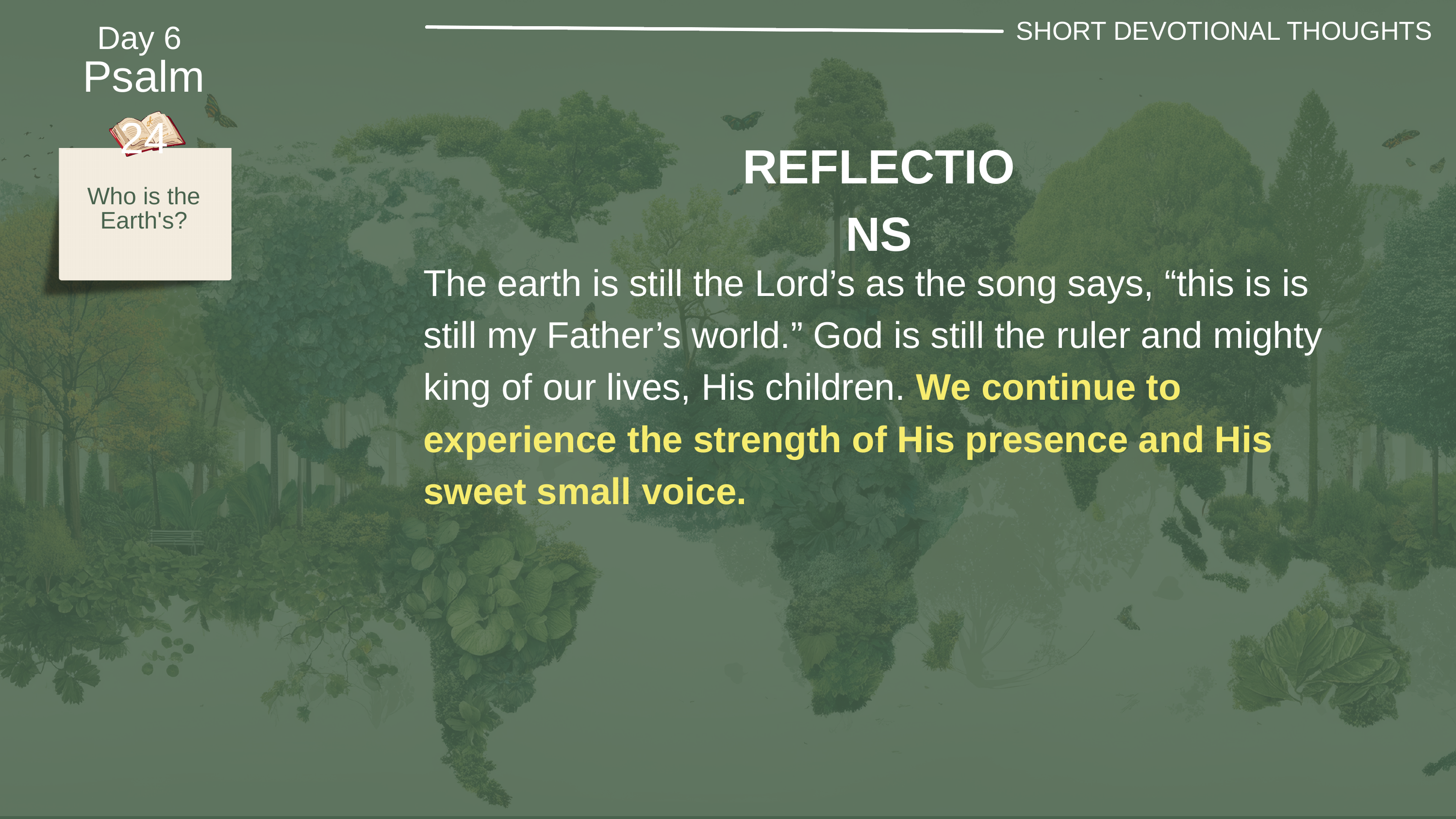

SHORT DEVOTIONAL THOUGHTS
Day 6

Psalm 24

REFLECTIONS

Who is the Earth's?
The earth is still the Lord’s as the song says, “this is is still my Father’s world.” God is still the ruler and mighty king of our lives, His children. We continue to experience the strength of His presence and His sweet small voice.